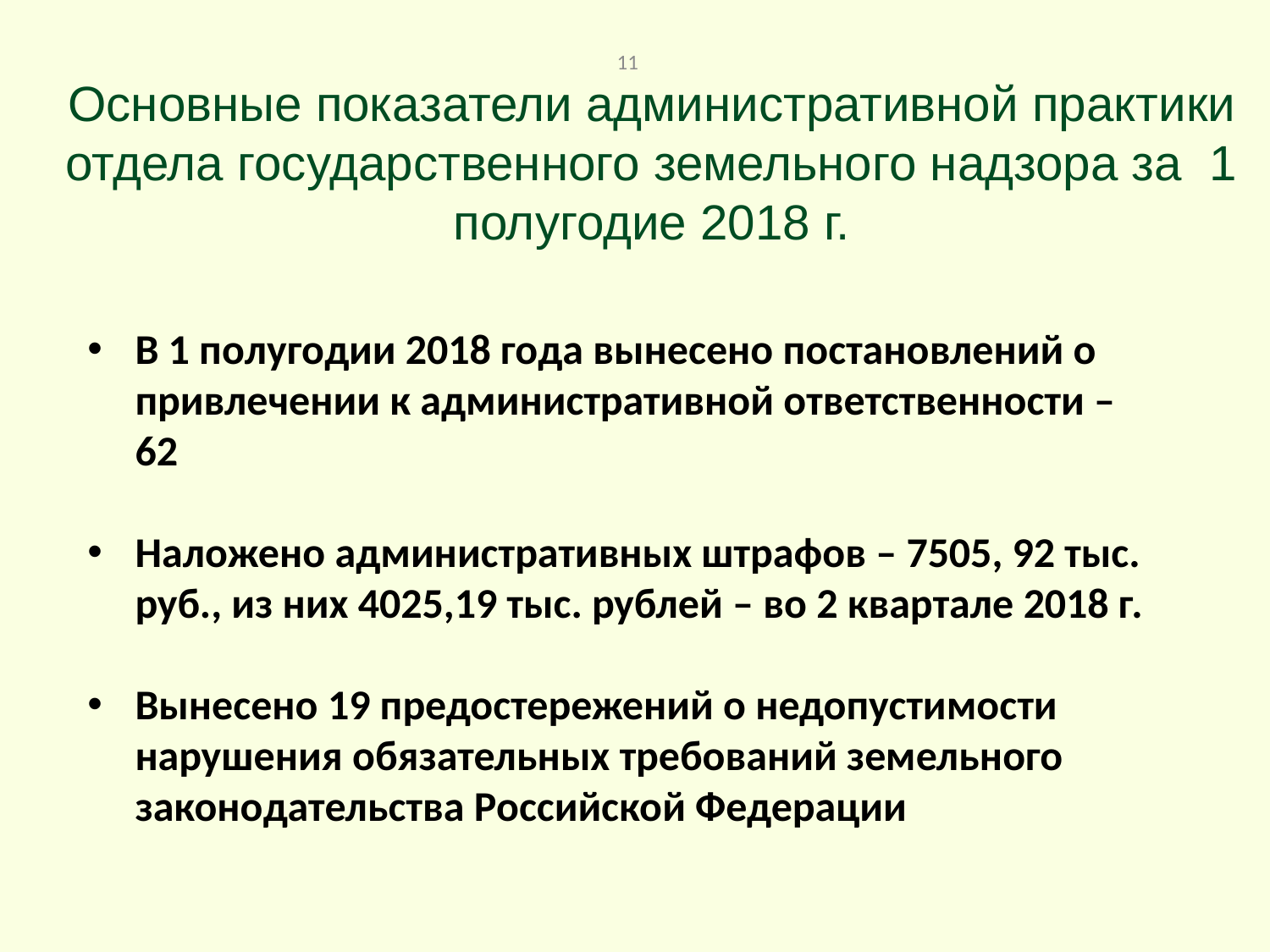

11
Основные показатели административной практики отдела государственного земельного надзора за  1 полугодие 2018 г.
В 1 полугодии 2018 года вынесено постановлений о привлечении к административной ответственности – 62

Наложено административных штрафов – 7505, 92 тыс. руб., из них 4025,19 тыс. рублей – во 2 квартале 2018 г.

Вынесено 19 предостережений о недопустимости нарушения обязательных требований земельного законодательства Российской Федерации